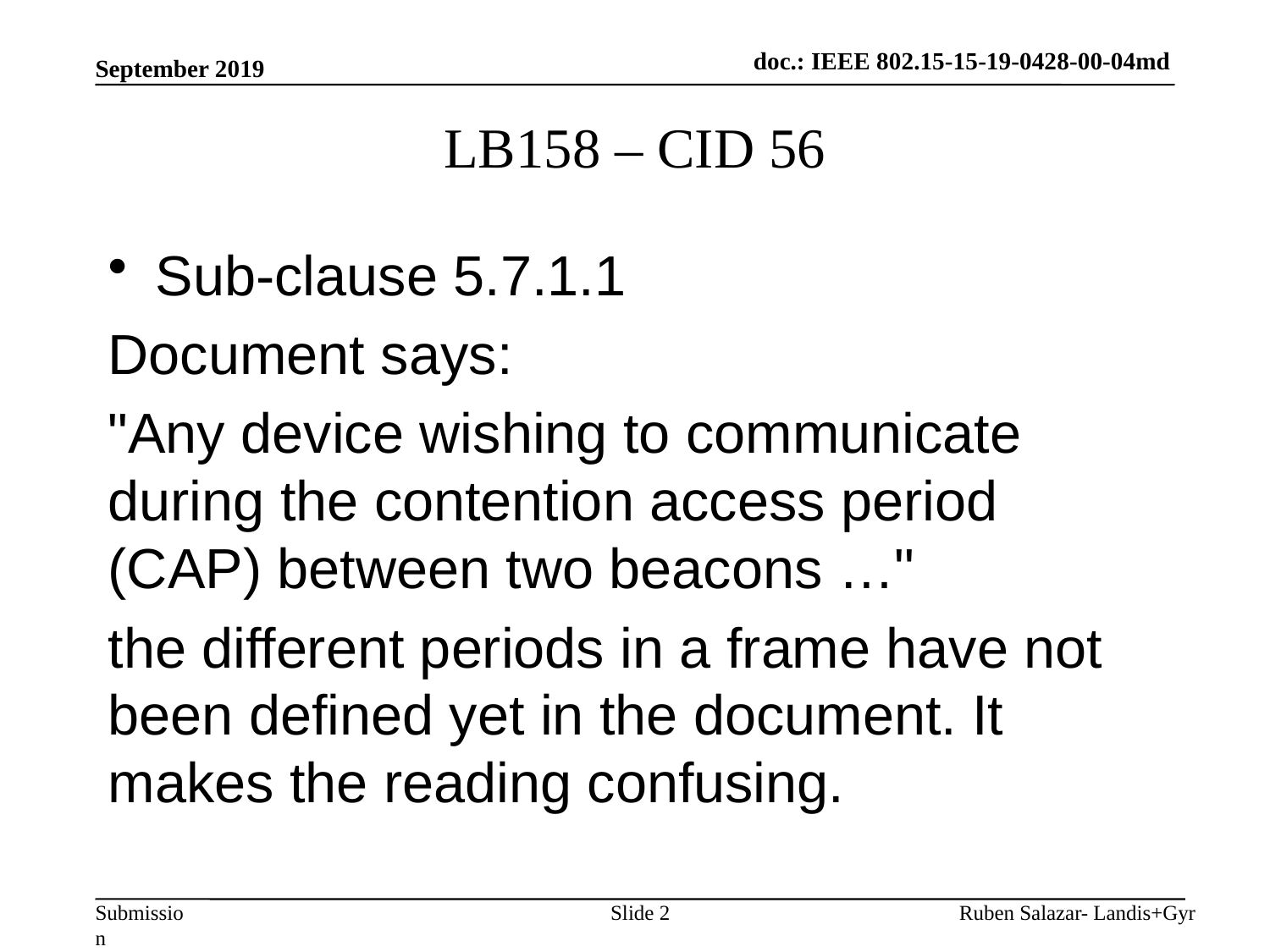

September 2019
# LB158 – CID 56
Sub-clause 5.7.1.1
Document says:
"Any device wishing to communicate during the contention access period (CAP) between two beacons …"
the different periods in a frame have not been defined yet in the document. It makes the reading confusing.
Slide 2
 Ruben Salazar- Landis+Gyr